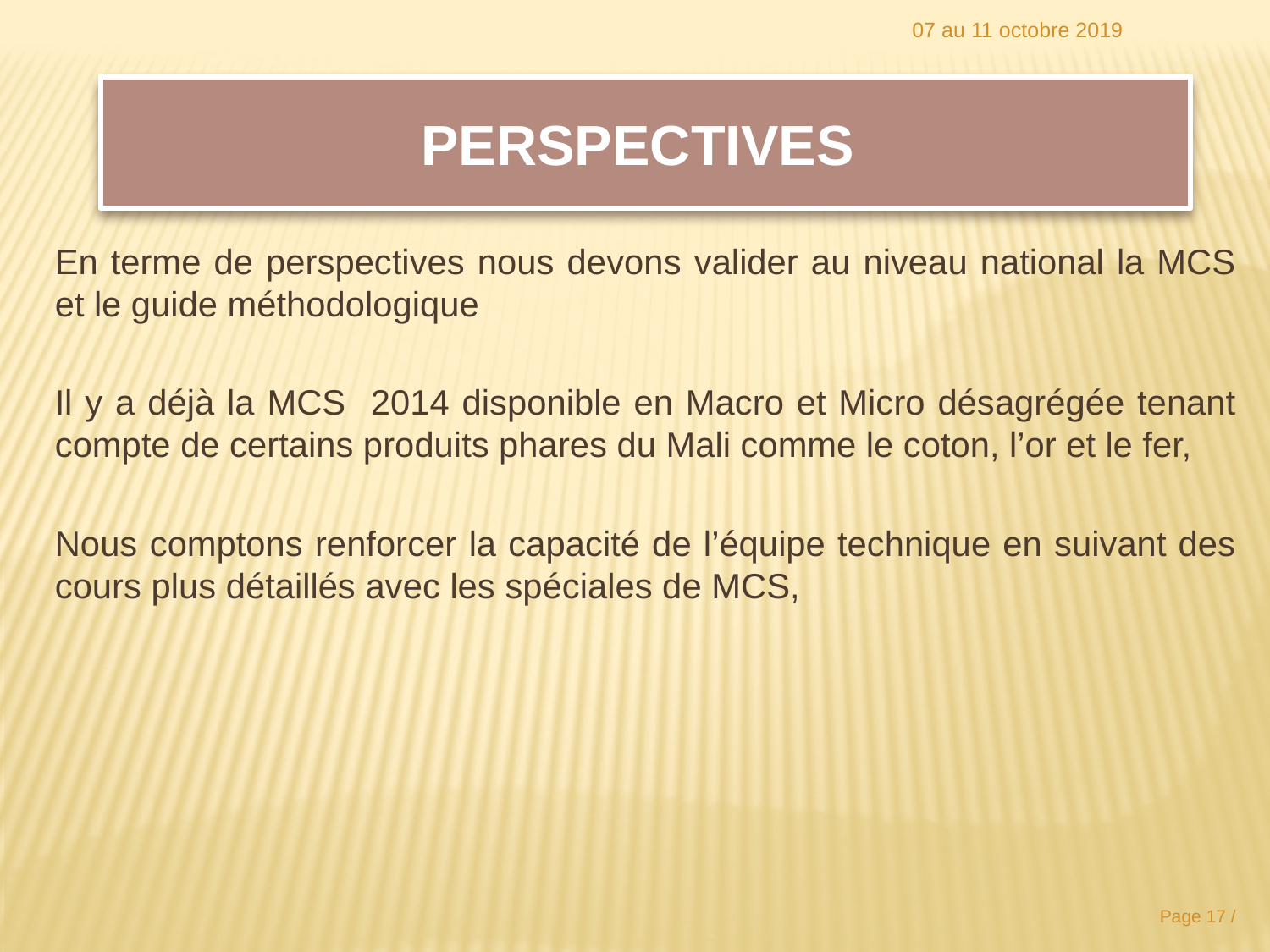

07 au 11 octobre 2019
# perspectives
En terme de perspectives nous devons valider au niveau national la MCS et le guide méthodologique

Il y a déjà la MCS  2014 disponible en Macro et Micro désagrégée tenant compte de certains produits phares du Mali comme le coton, l’or et le fer,

Nous comptons renforcer la capacité de l’équipe technique en suivant des cours plus détaillés avec les spéciales de MCS,

Page 17 /